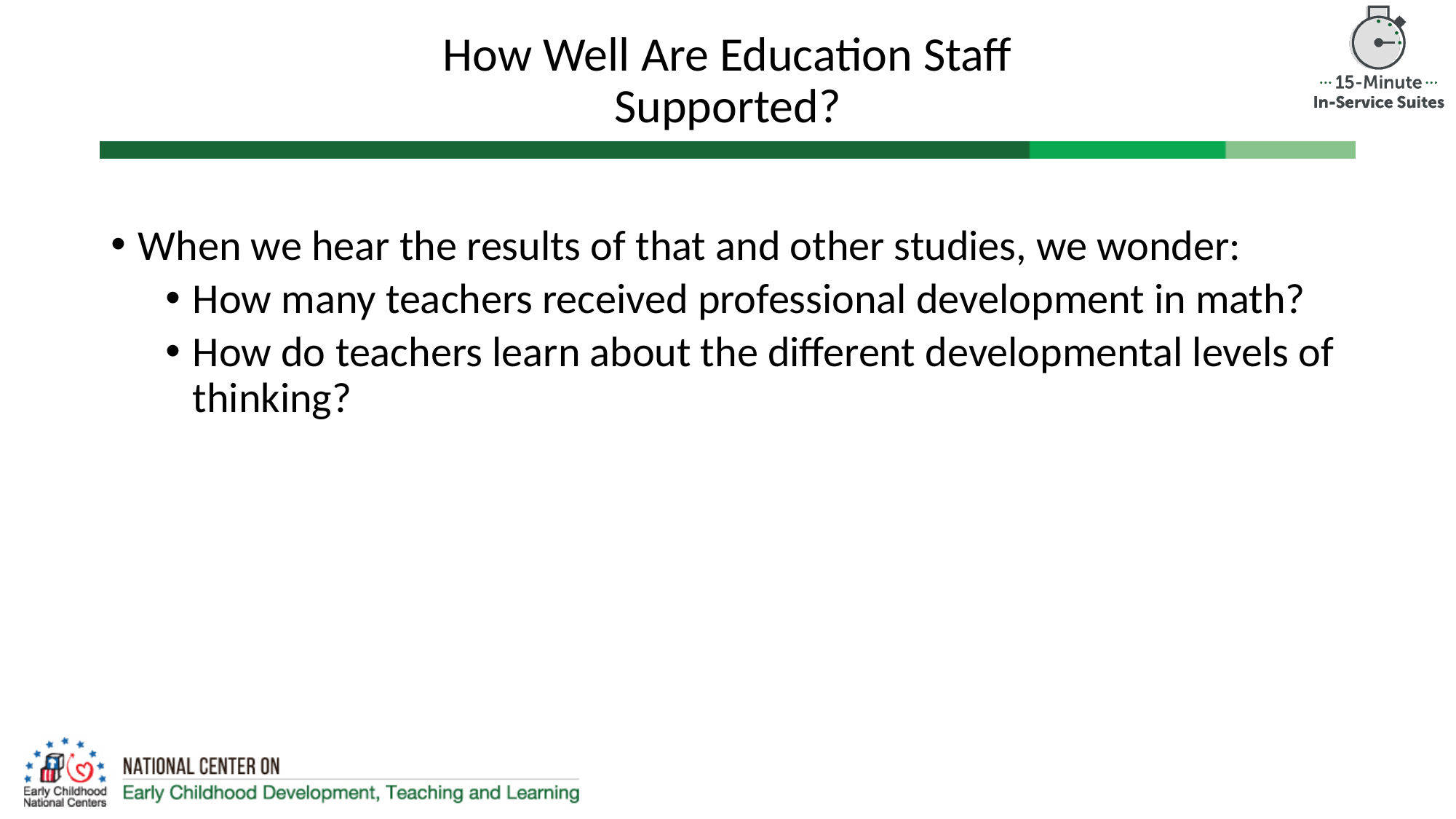

# How Well Are Education Staff Supported?
When we hear the results of that and other studies, we wonder:
How many teachers received professional development in math?
How do teachers learn about the different developmental levels of thinking?